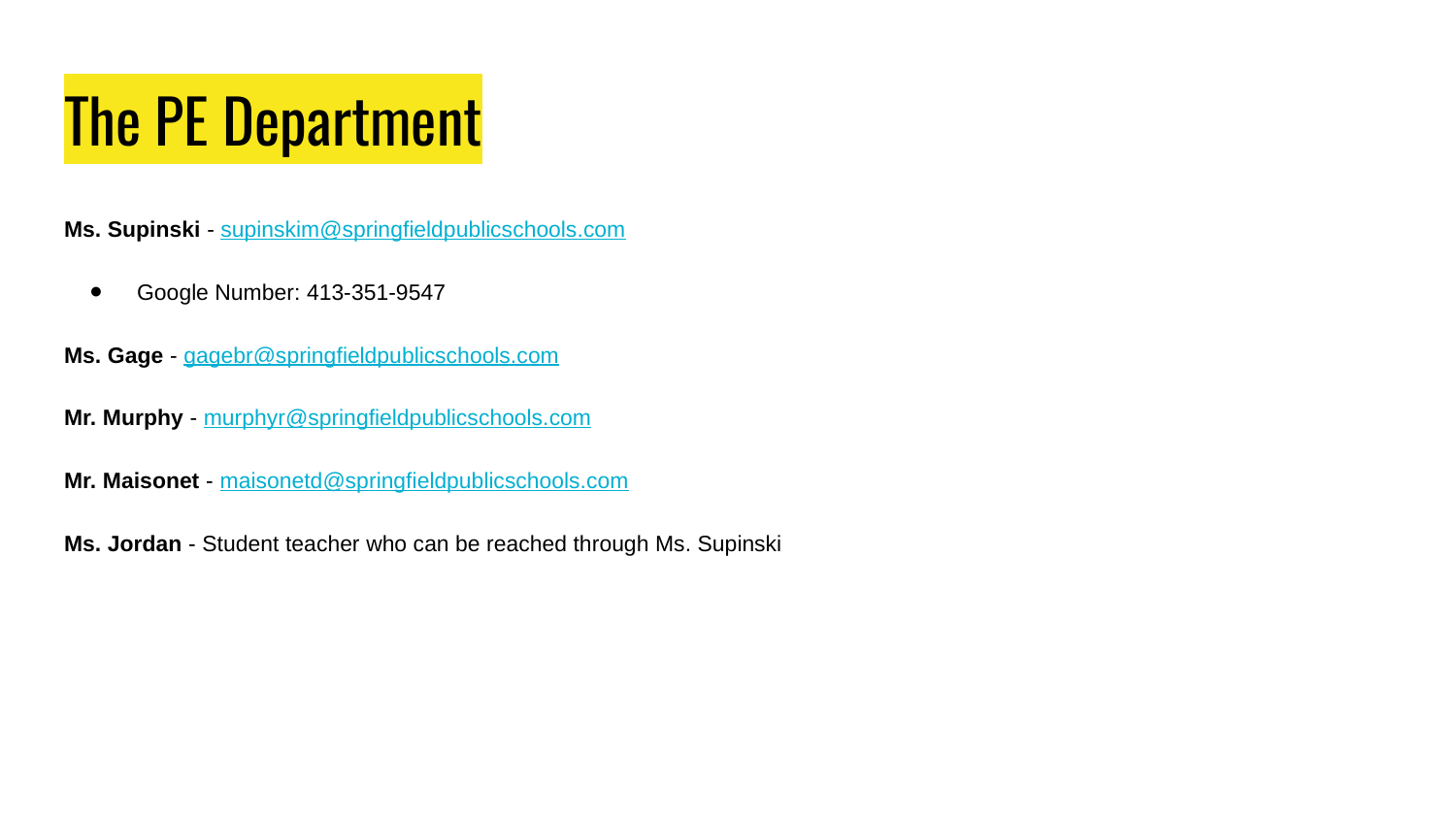

# The PE Department
Ms. Supinski - supinskim@springfieldpublicschools.com
Google Number: 413-351-9547
Ms. Gage - gagebr@springfieldpublicschools.com
Mr. Murphy - murphyr@springfieldpublicschools.com
Mr. Maisonet - maisonetd@springfieldpublicschools.com
Ms. Jordan - Student teacher who can be reached through Ms. Supinski